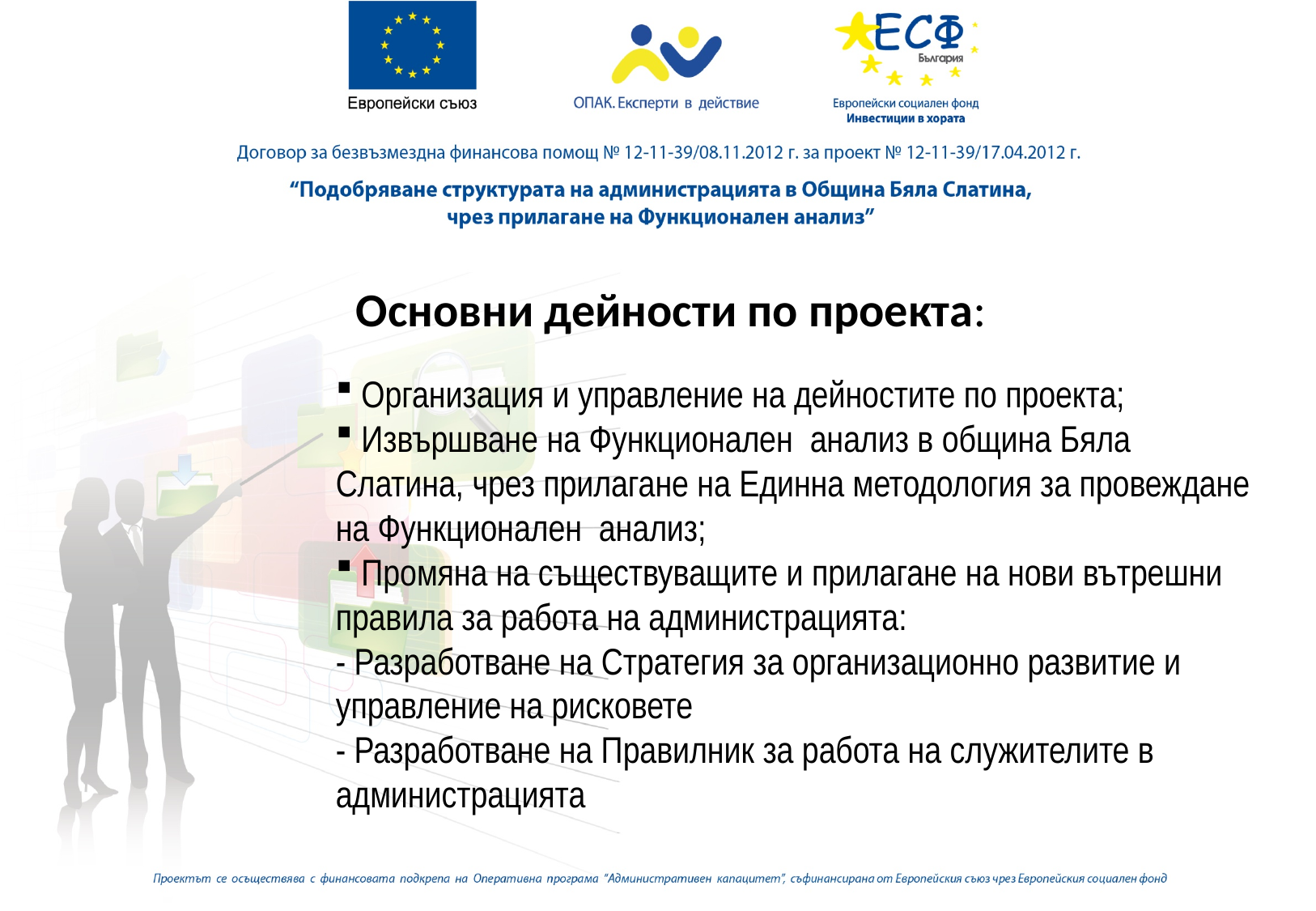

Основни дейности по проекта:

 Организация и управление на дейностите по проекта;
 Извършване на Функционален  анализ в община Бяла Слатина, чрез прилагане на Единна методология за провеждане на Функционален  анализ;
 Промяна на съществуващите и прилагане на нови вътрешни правила за работа на администрацията:
- Разработване на Стратегия за организационно развитие и управление на рисковете
- Разработване на Правилник за работа на служителите в администрацията